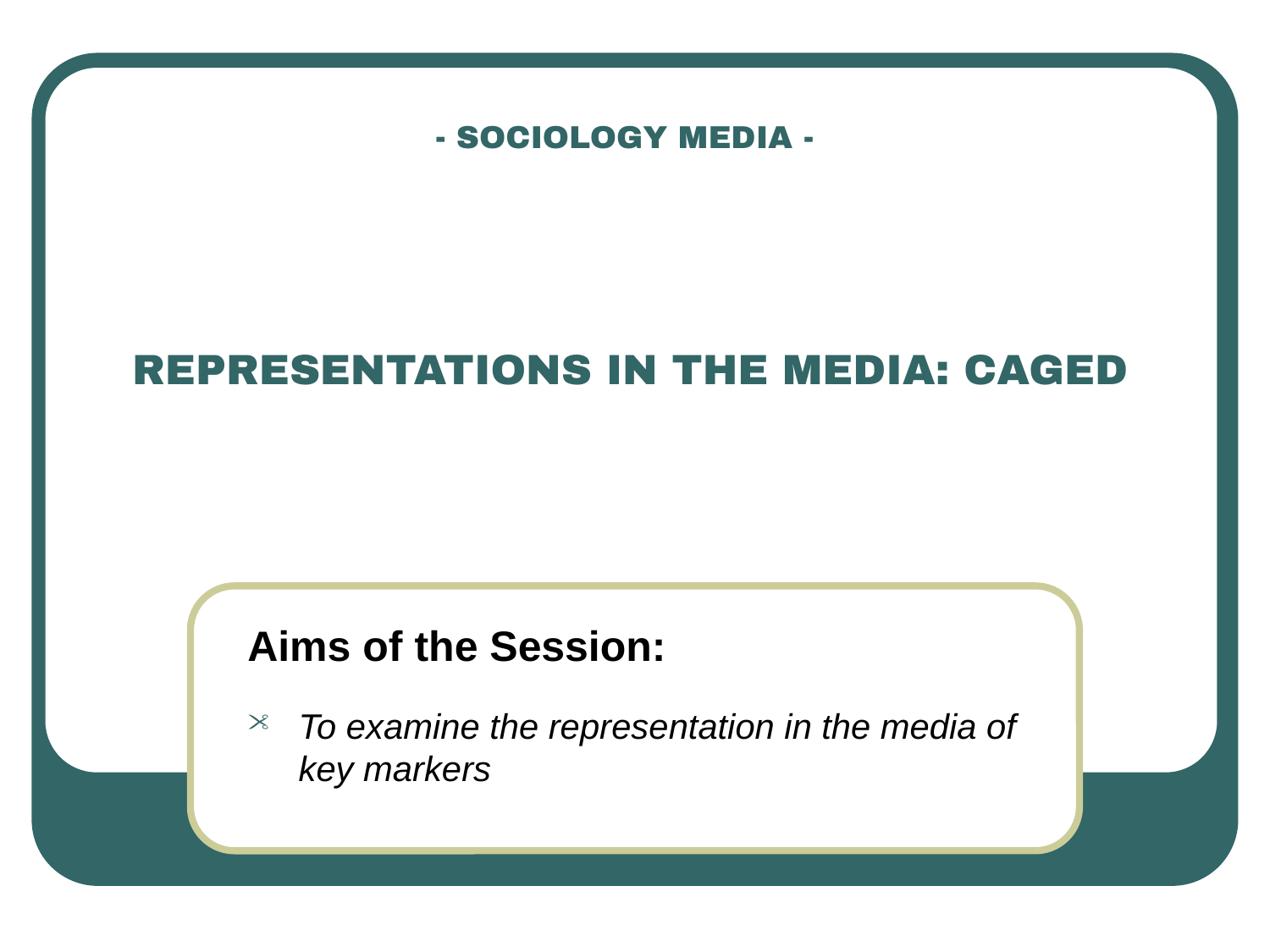

# REPRESENTATIONS IN THE MEDIA: CAGED
To examine the representation in the media of key markers